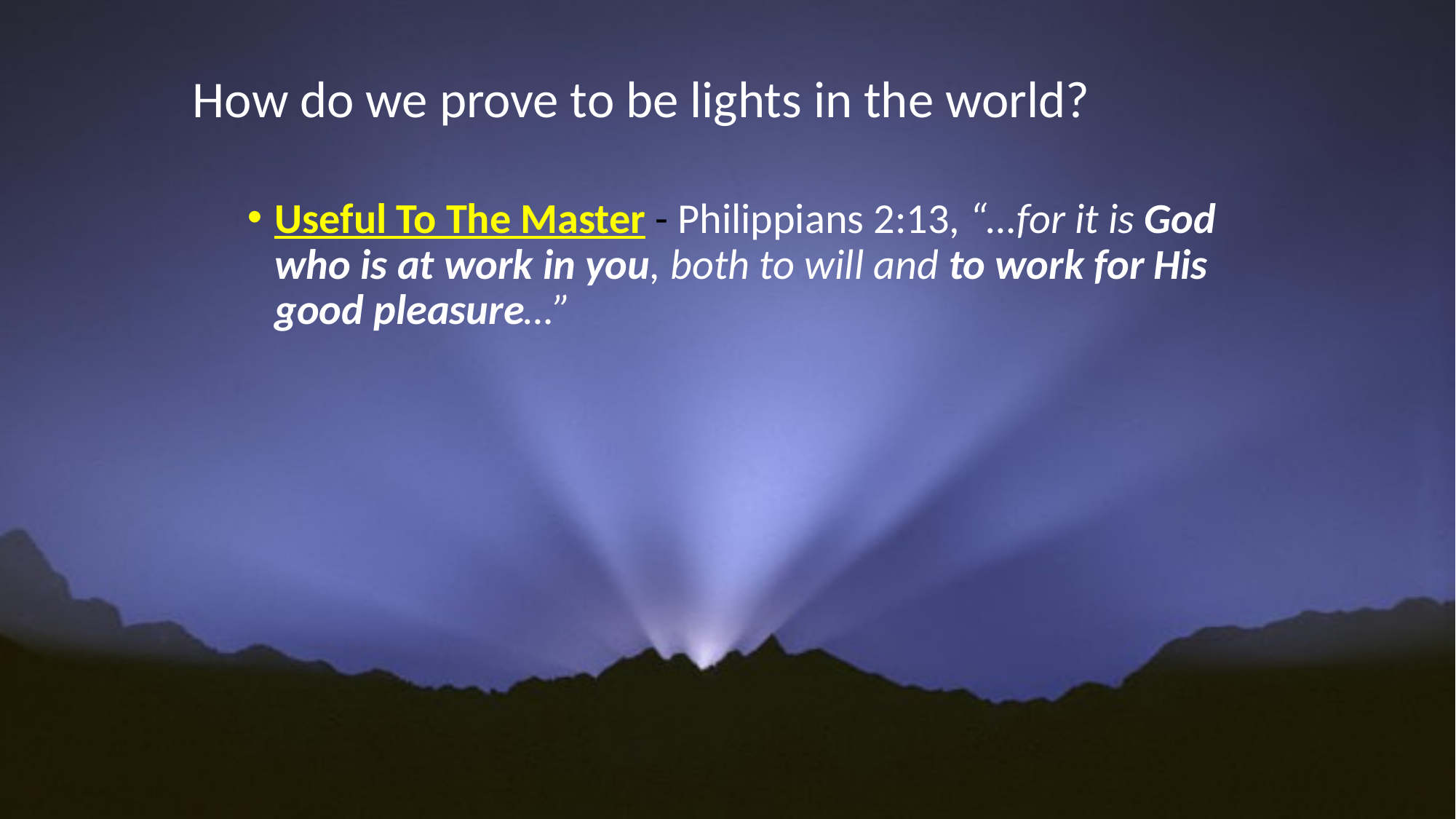

# How do we prove to be lights in the world?
Useful To The Master - Philippians 2:13, “…for it is God who is at work in you, both to will and to work for His good pleasure…”